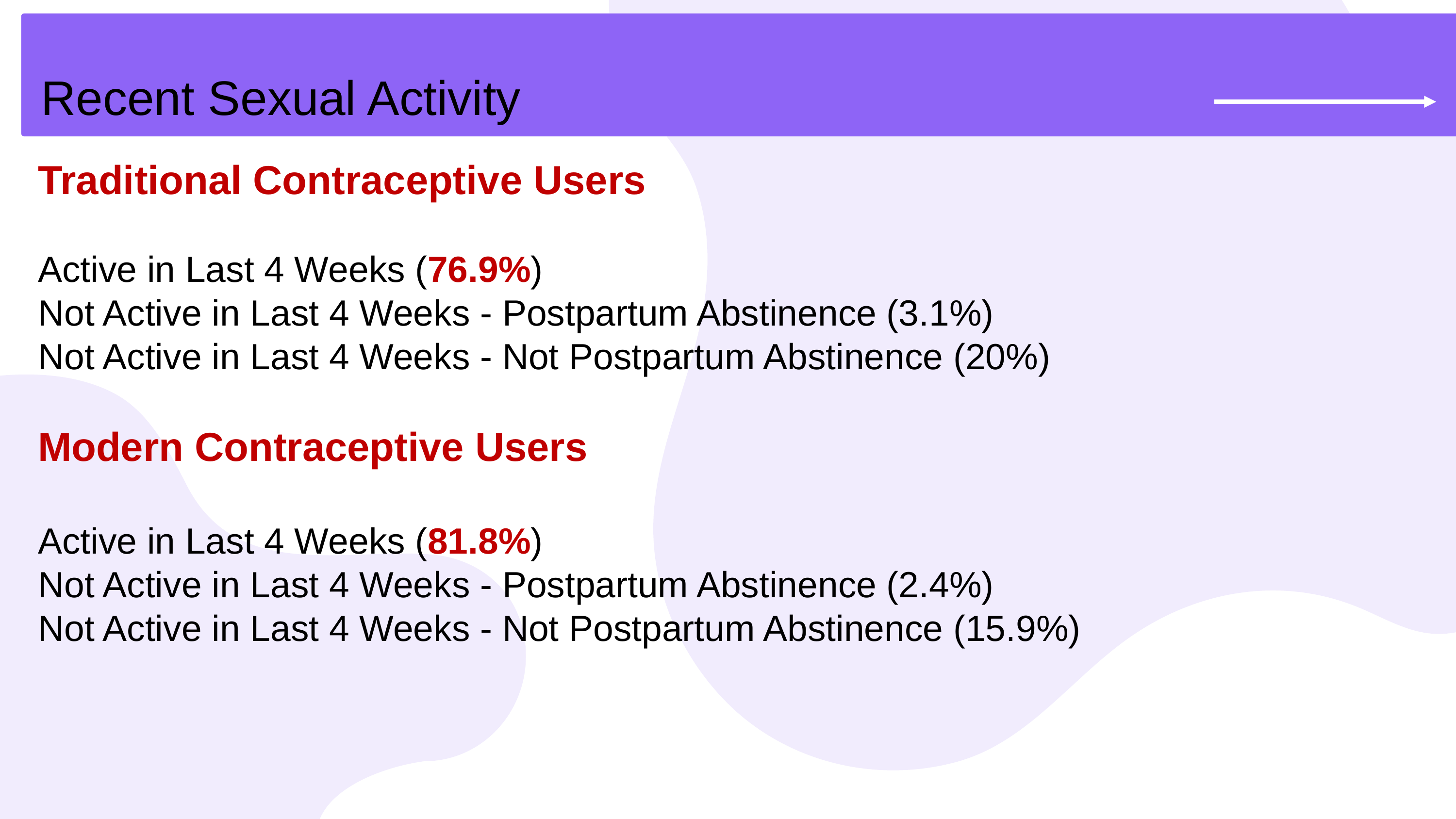

Recent Sexual Activity
Traditional Contraceptive Users

Active in Last 4 Weeks (76.9%)
Not Active in Last 4 Weeks - Postpartum Abstinence (3.1%)
Not Active in Last 4 Weeks - Not Postpartum Abstinence (20%)

Modern Contraceptive Users

Active in Last 4 Weeks (81.8%)
Not Active in Last 4 Weeks - Postpartum Abstinence (2.4%)
Not Active in Last 4 Weeks - Not Postpartum Abstinence (15.9%)